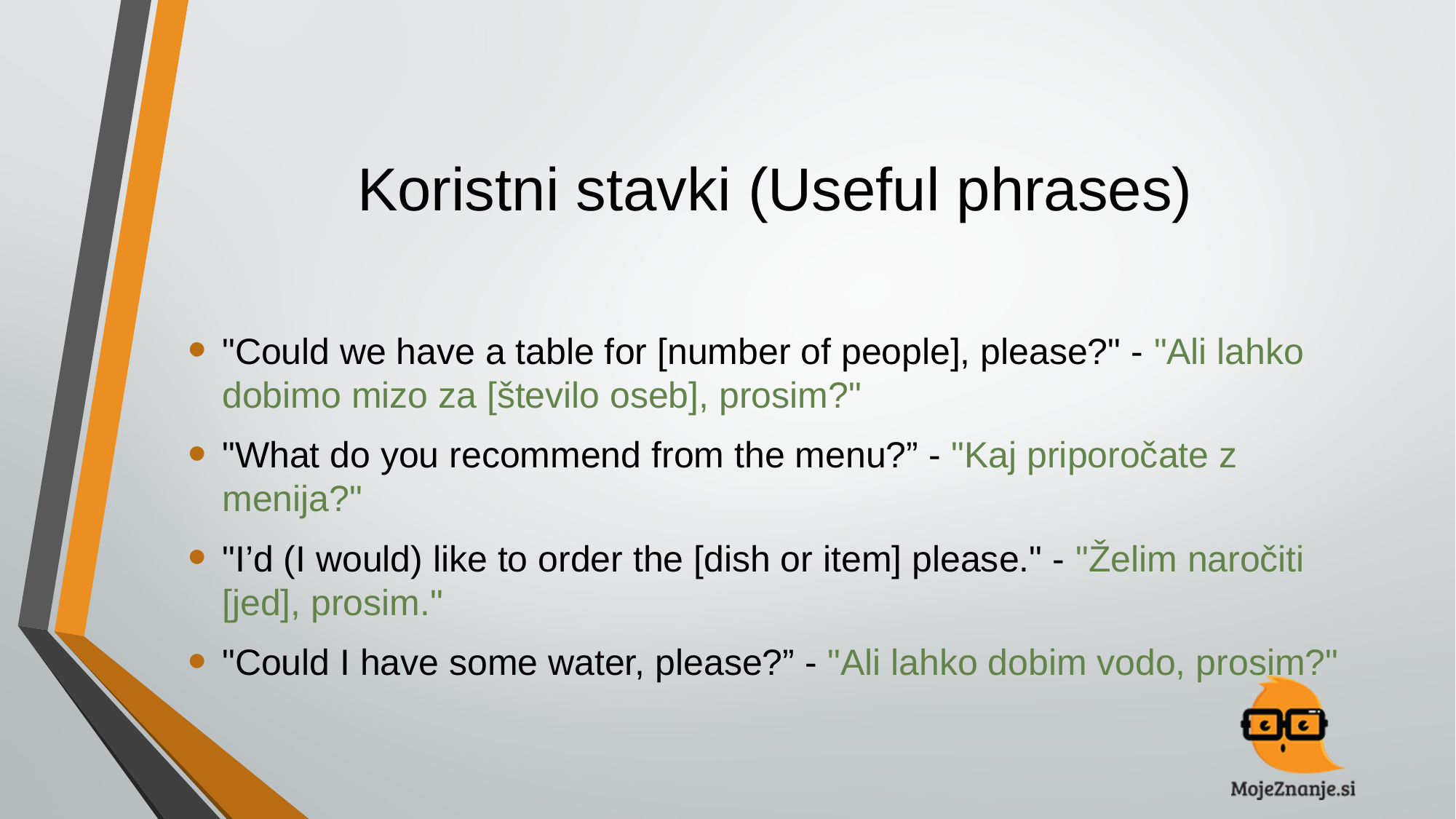

# Koristni stavki (Useful phrases)
"Could we have a table for [number of people], please?" - "Ali lahko dobimo mizo za [število oseb], prosim?"
"What do you recommend from the menu?” - "Kaj priporočate z menija?"
"I’d (I would) like to order the [dish or item] please." - "Želim naročiti [jed], prosim."
"Could I have some water, please?” - "Ali lahko dobim vodo, prosim?"